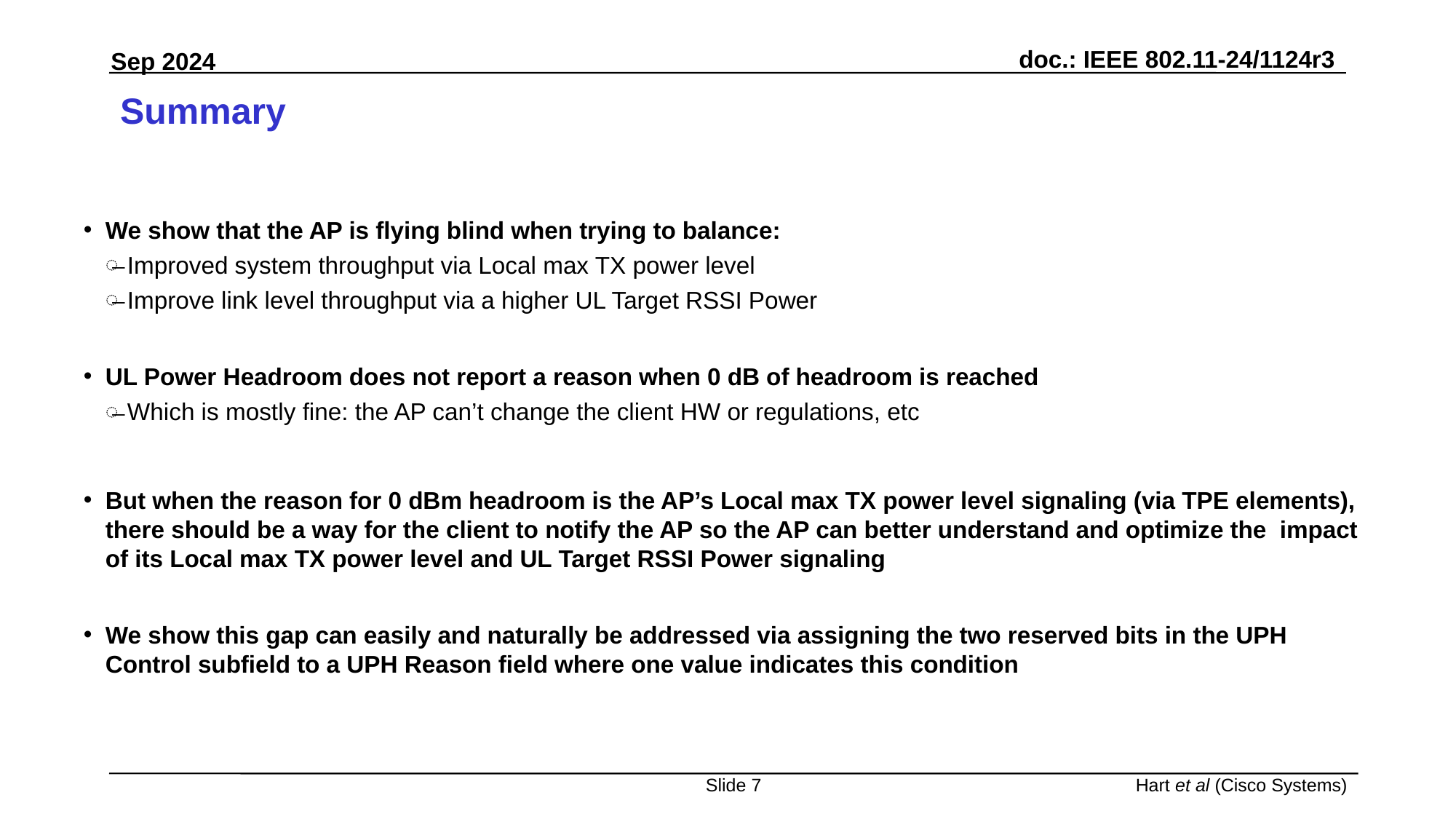

# Summary
We show that the AP is flying blind when trying to balance:
Improved system throughput via Local max TX power level
Improve link level throughput via a higher UL Target RSSI Power

UL Power Headroom does not report a reason when 0 dB of headroom is reached
Which is mostly fine: the AP can’t change the client HW or regulations, etc

But when the reason for 0 dBm headroom is the AP’s Local max TX power level signaling (via TPE elements), there should be a way for the client to notify the AP so the AP can better understand and optimize the  impact of its Local max TX power level and UL Target RSSI Power signaling

We show this gap can easily and naturally be addressed via assigning the two reserved bits in the UPH Control subfield to a UPH Reason field where one value indicates this condition

Slide 7
Hart et al (Cisco Systems)